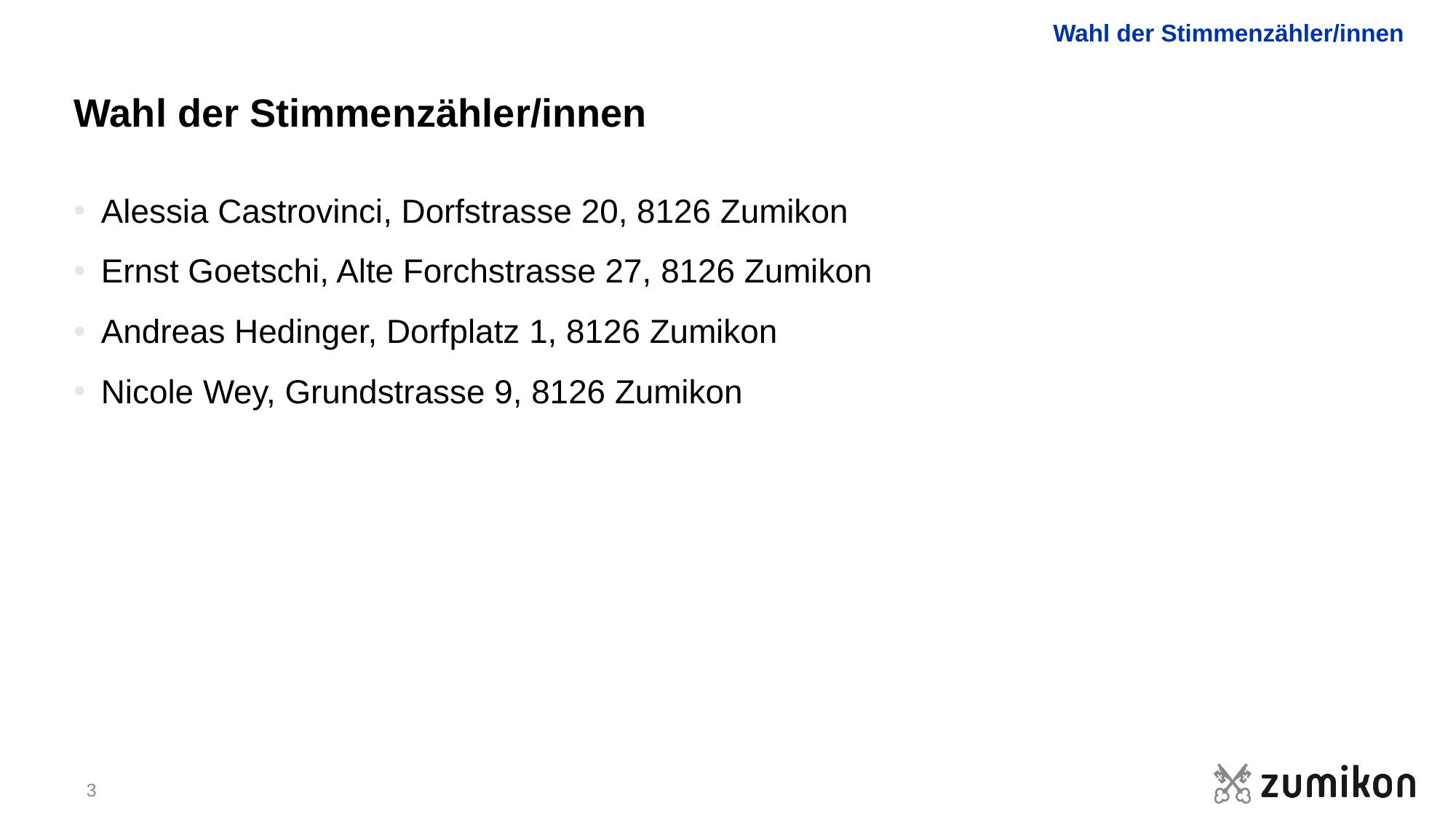

Wahl der Stimmenzähler/innen
# Wahl der Stimmenzähler/innen
Alessia Castrovinci, Dorfstrasse 20, 8126 Zumikon
Ernst Goetschi, Alte Forchstrasse 27, 8126 Zumikon
Andreas Hedinger, Dorfplatz 1, 8126 Zumikon
Nicole Wey, Grundstrasse 9, 8126 Zumikon